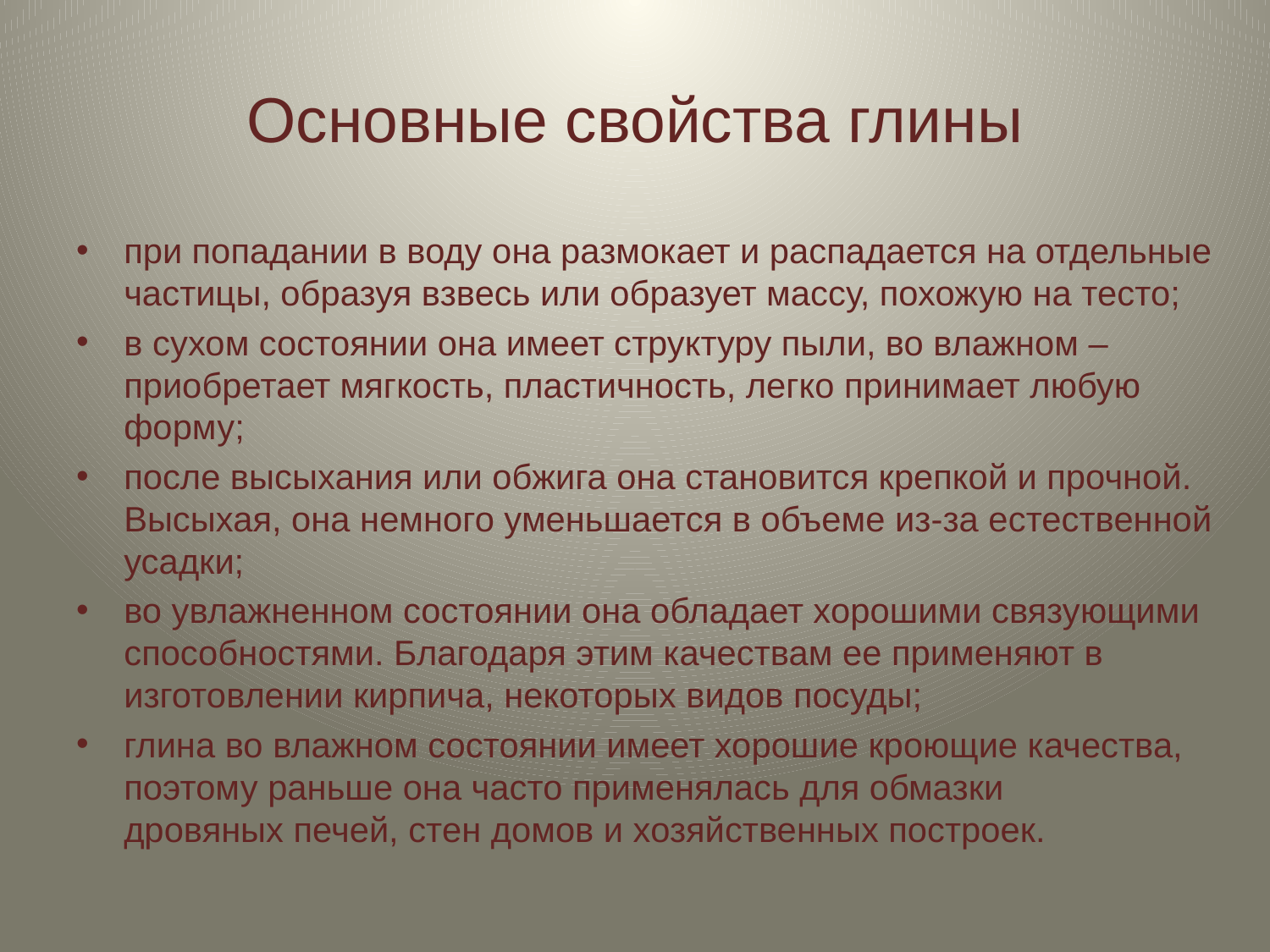

# Основные свойства глины
при попадании в воду она размокает и распадается на отдельные частицы, образуя взвесь или образует массу, похожую на тесто;
в сухом состоянии она имеет структуру пыли, во влажном – приобретает мягкость, пластичность, легко принимает любую форму;
после высыхания или обжига она становится крепкой и прочной. Высыхая, она немного уменьшается в объеме из-за естественной усадки;
во увлажненном состоянии она обладает хорошими связующими способностями. Благодаря этим качествам ее применяют в изготовлении кирпича, некоторых видов посуды;
глина во влажном состоянии имеет хорошие кроющие качества, поэтому раньше она часто применялась для обмазки дровяных печей, стен домов и хозяйственных построек.